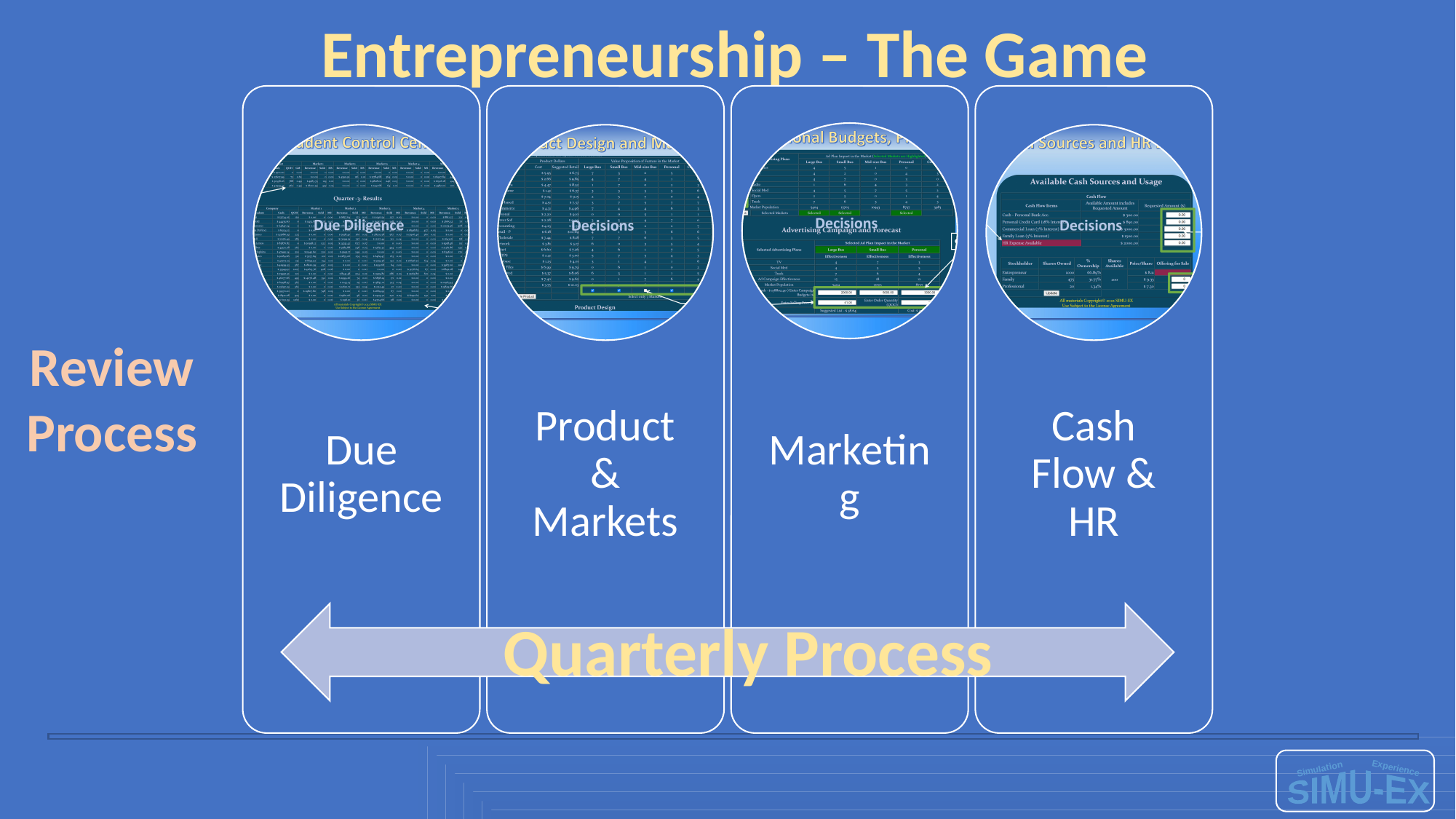

# Entrepreneurship – The Game
Due Diligence
Product & Markets
Marketing
Cash Flow & HR
Review
Process
Quarterly Process